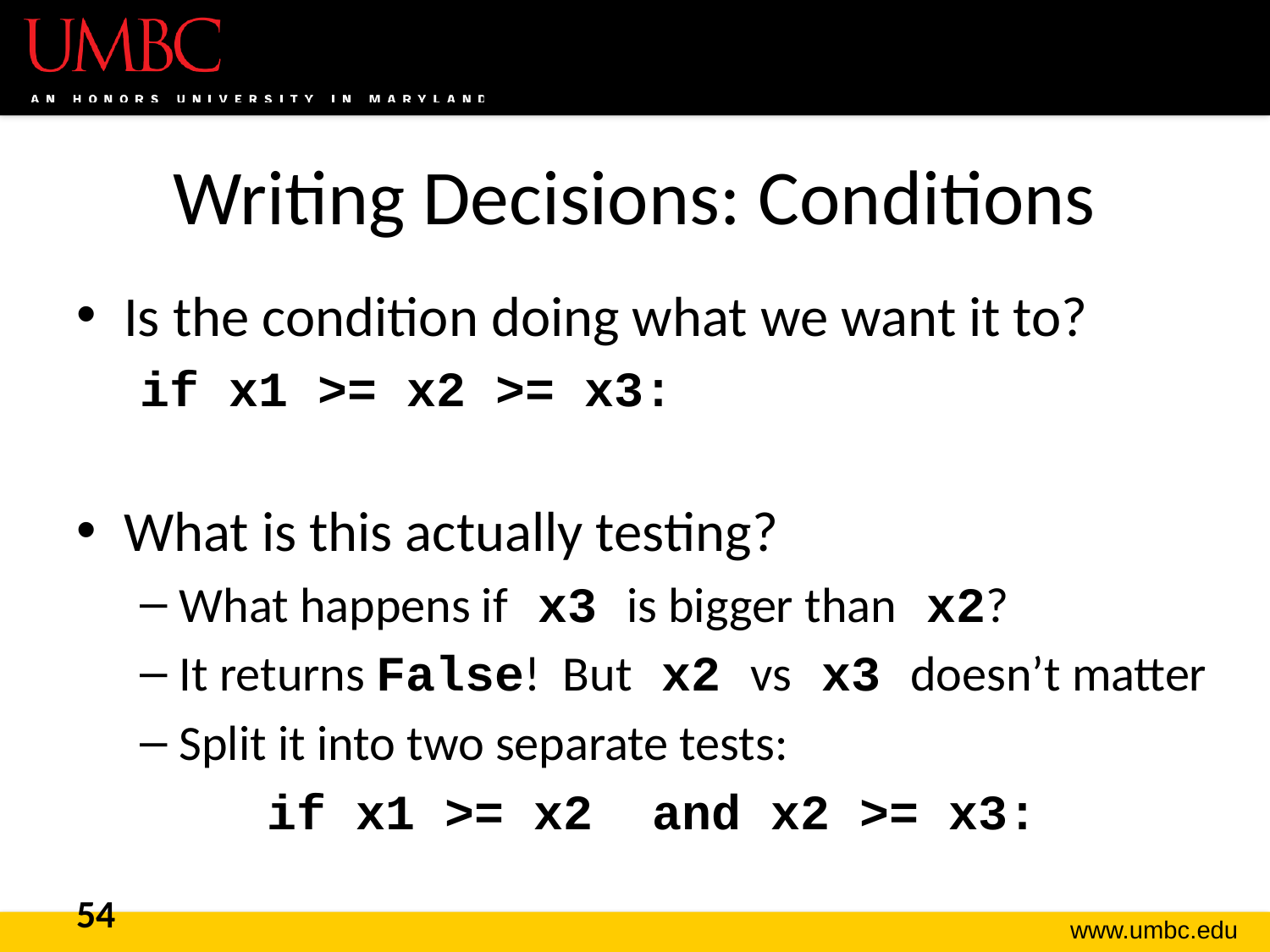

# Writing Decisions: Conditions
Is the condition doing what we want it to?
if x1 >= x2 >= x3:

What is this actually testing?
What happens if x3 is bigger than x2?
It returns False!  But x2 vs x3 doesn’t matter
Split it into two separate tests:
	if x1 >= x2  and x2 >= x3:

54